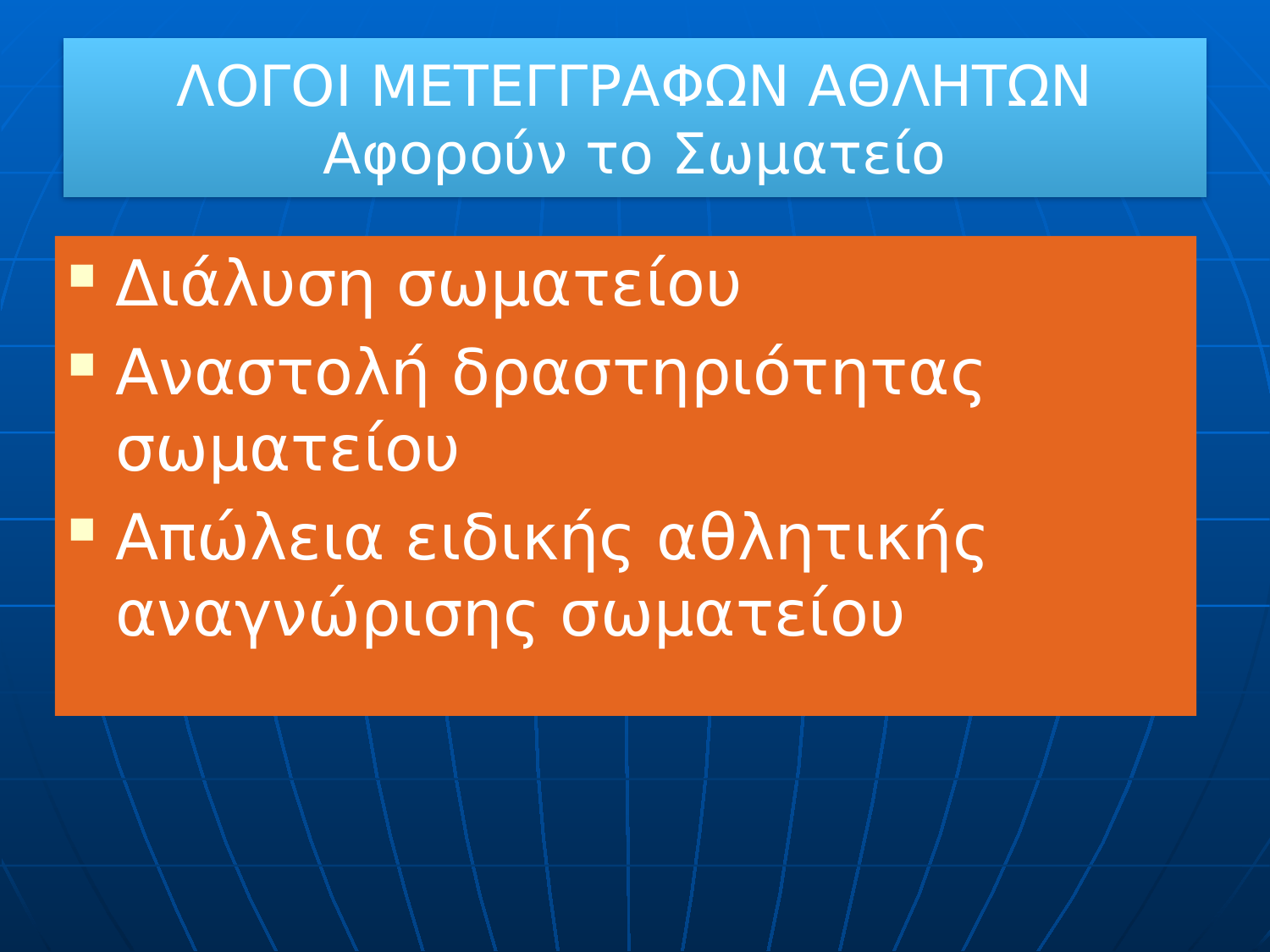

# ΛΟΓΟΙ ΜΕΤΕΓΓΡΑΦΩΝ ΑΘΛΗΤΩΝ Αφορούν το Σωματείο
Διάλυση σωματείου
Αναστολή δραστηριότητας σωματείου
Απώλεια ειδικής αθλητικής αναγνώρισης σωματείου